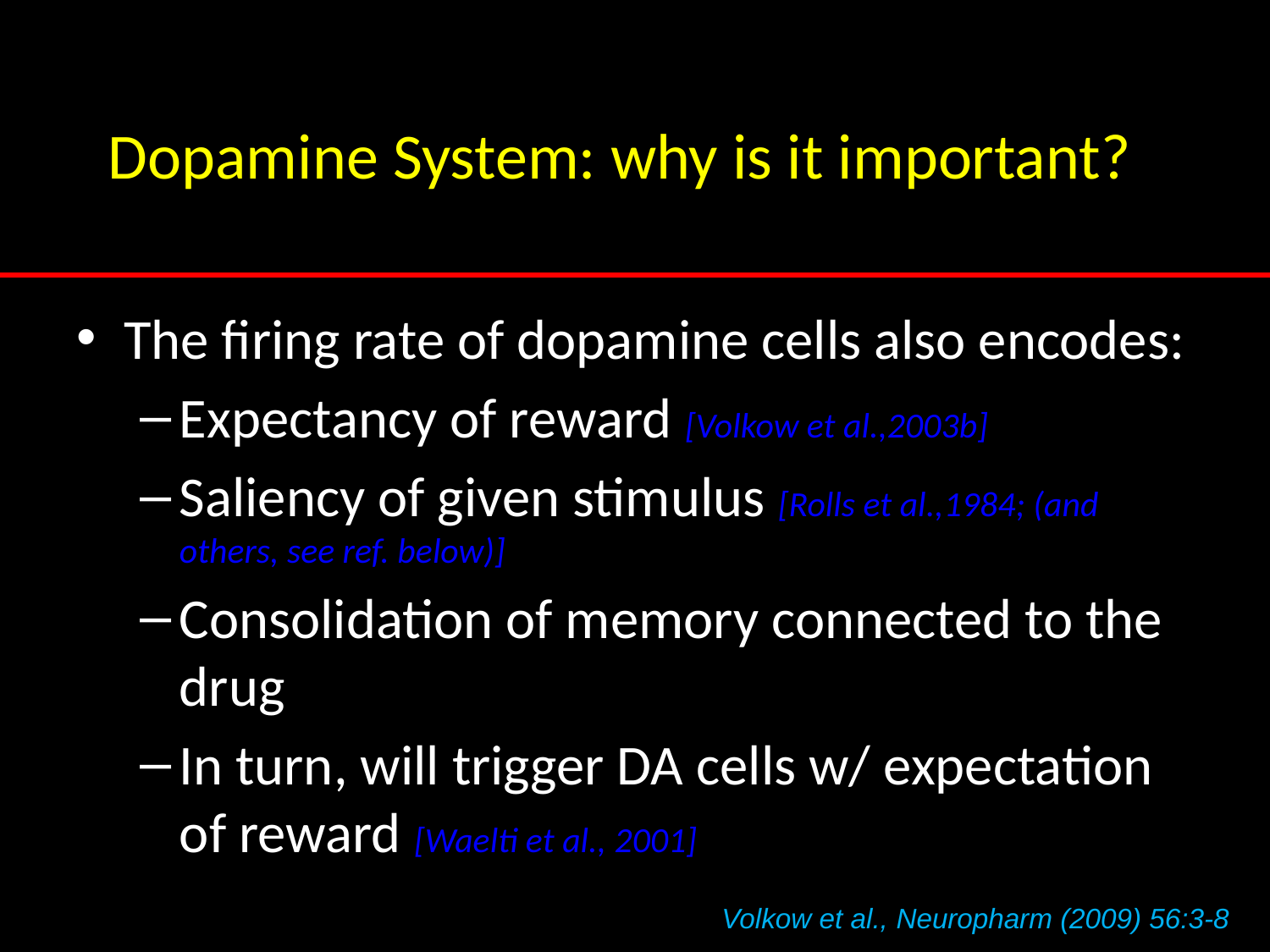

Dopamine System: why is it important??
The firing rate of dopamine cells also encodes:
Expectancy of reward [Volkow et al.,2003b]
Saliency of given stimulus [Rolls et al.,1984; (and others, see ref. below)]
Consolidation of memory connected to the drug
In turn, will trigger DA cells w/ expectation of reward [Waelti et al., 2001]
Volkow et al., Neuropharm (2009) 56:3-8